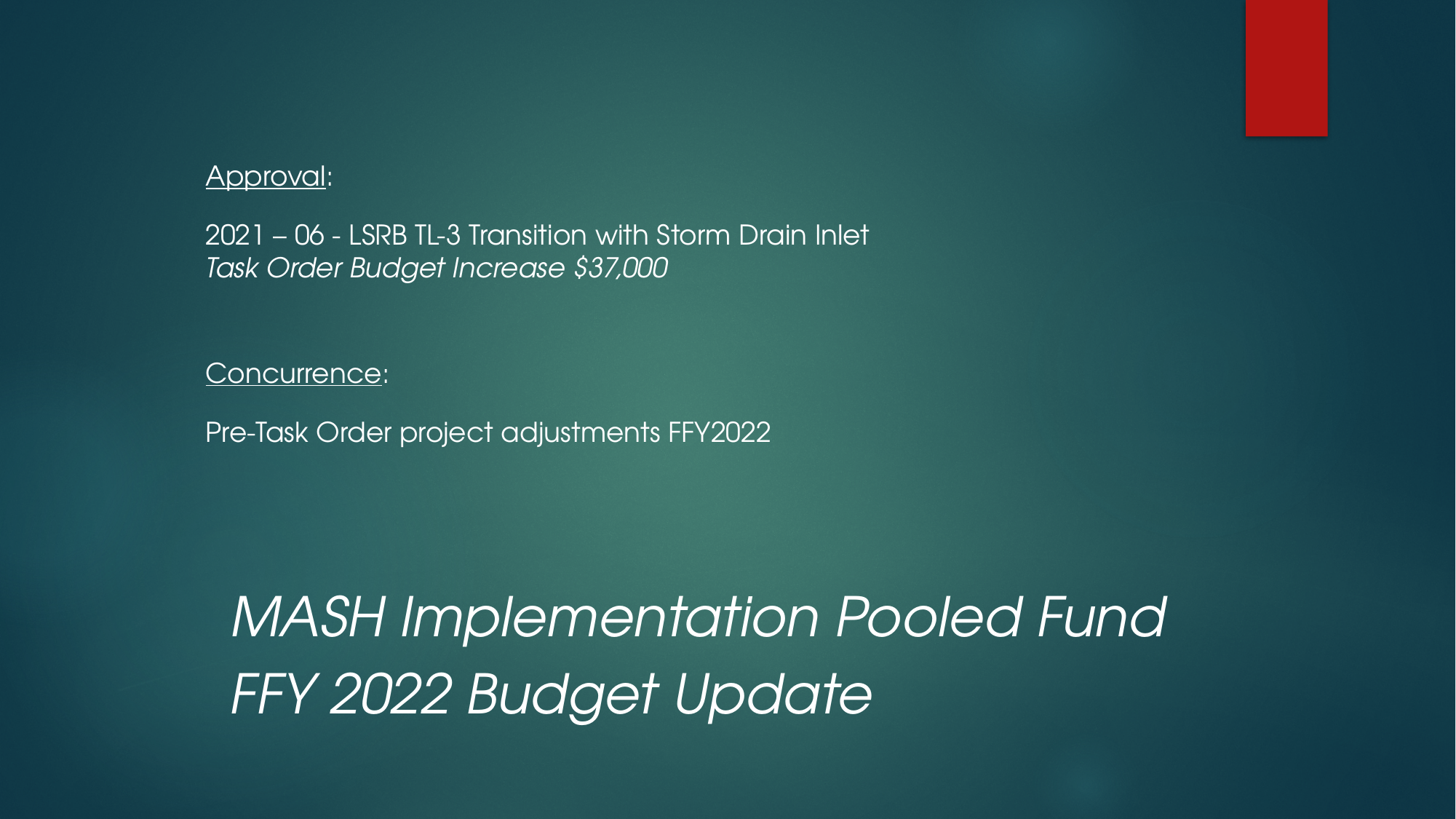

Approval:
2021 – 06 - LSRB TL-3 Transition with Storm Drain Inlet
Task Order Budget Increase $37,000
# MASH Implementation Pooled Fund
Concurrence:
Pre-Task Order project adjustments FFY2022
FFY 2022 Budget Update